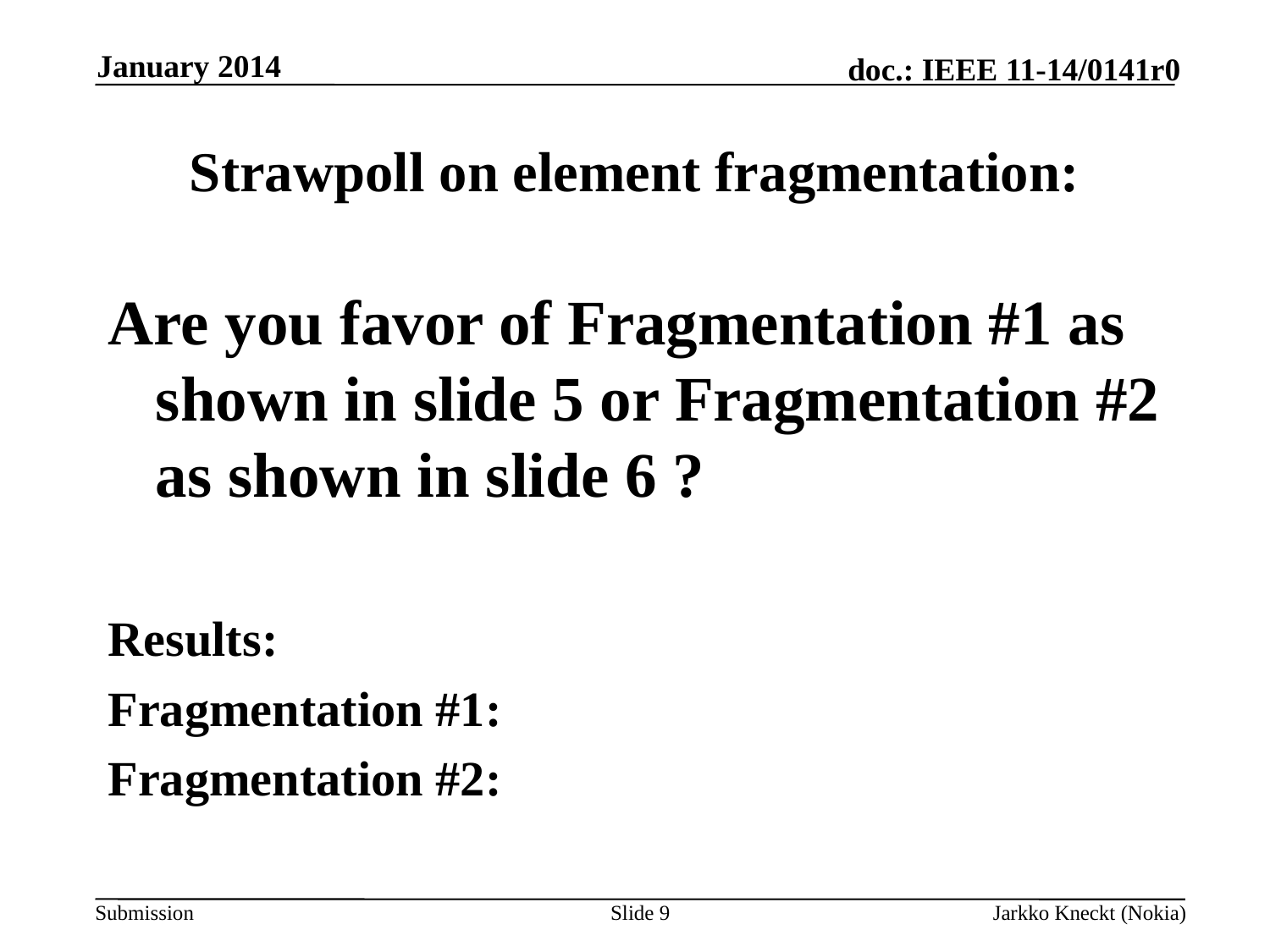

January 2014
# Strawpoll on element fragmentation:
Are you favor of Fragmentation #1 as shown in slide 5 or Fragmentation #2 as shown in slide 6 ?

Results:
Fragmentation #1:
Fragmentation #2:
Slide 9
Jarkko Kneckt (Nokia)